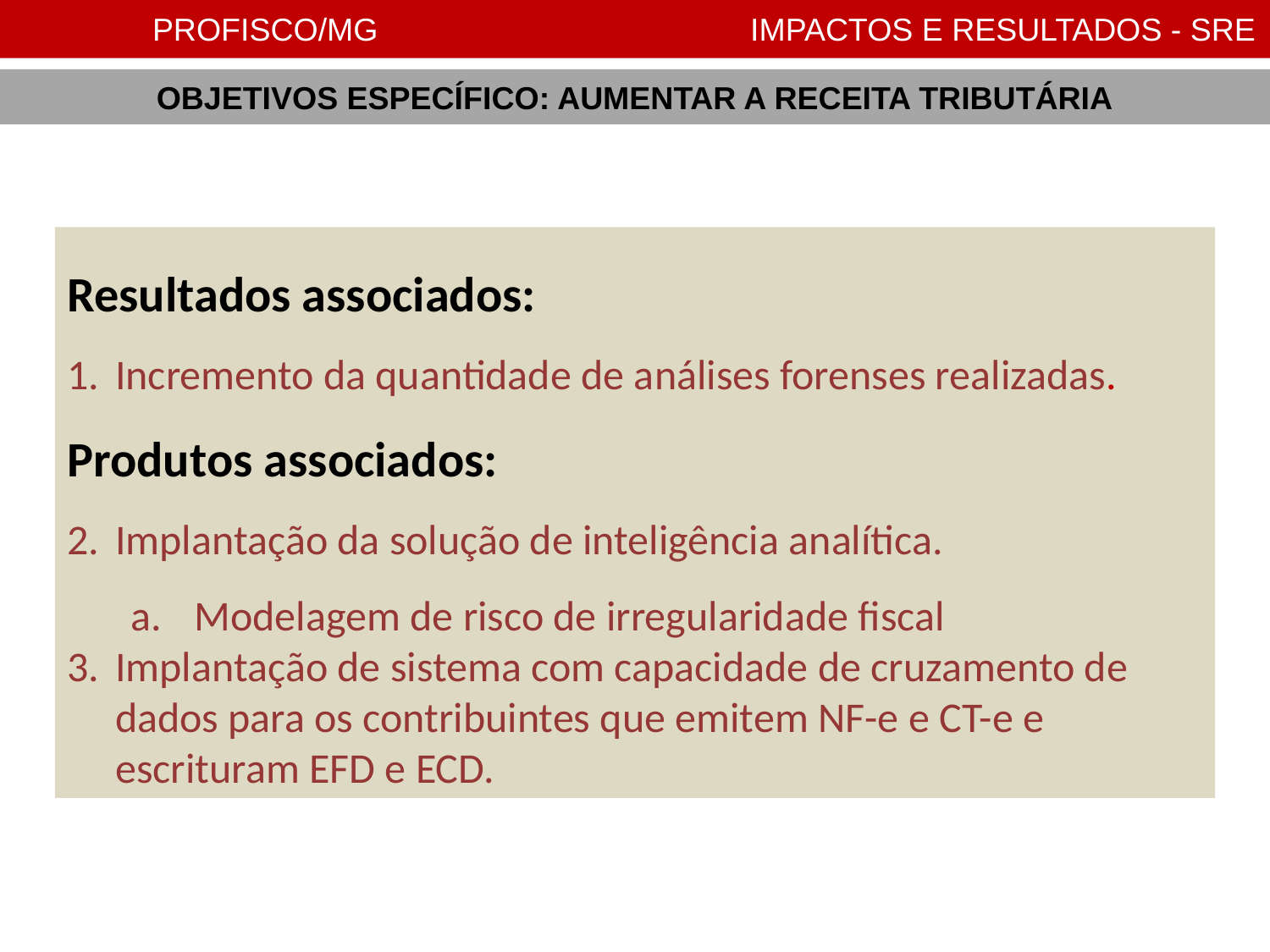

PROFISCO/MG                                          IMPACTOS E RESULTADOS - SRE
OBJETIVOS ESPECÍFICO: AUMENTAR A RECEITA TRIBUTÁRIA
Resultados associados:
Incremento da quantidade de análises forenses realizadas.
Produtos associados:
Implantação da solução de inteligência analítica.
Modelagem de risco de irregularidade fiscal
Implantação de sistema com capacidade de cruzamento de dados para os contribuintes que emitem NF-e e CT-e e escrituram EFD e ECD.